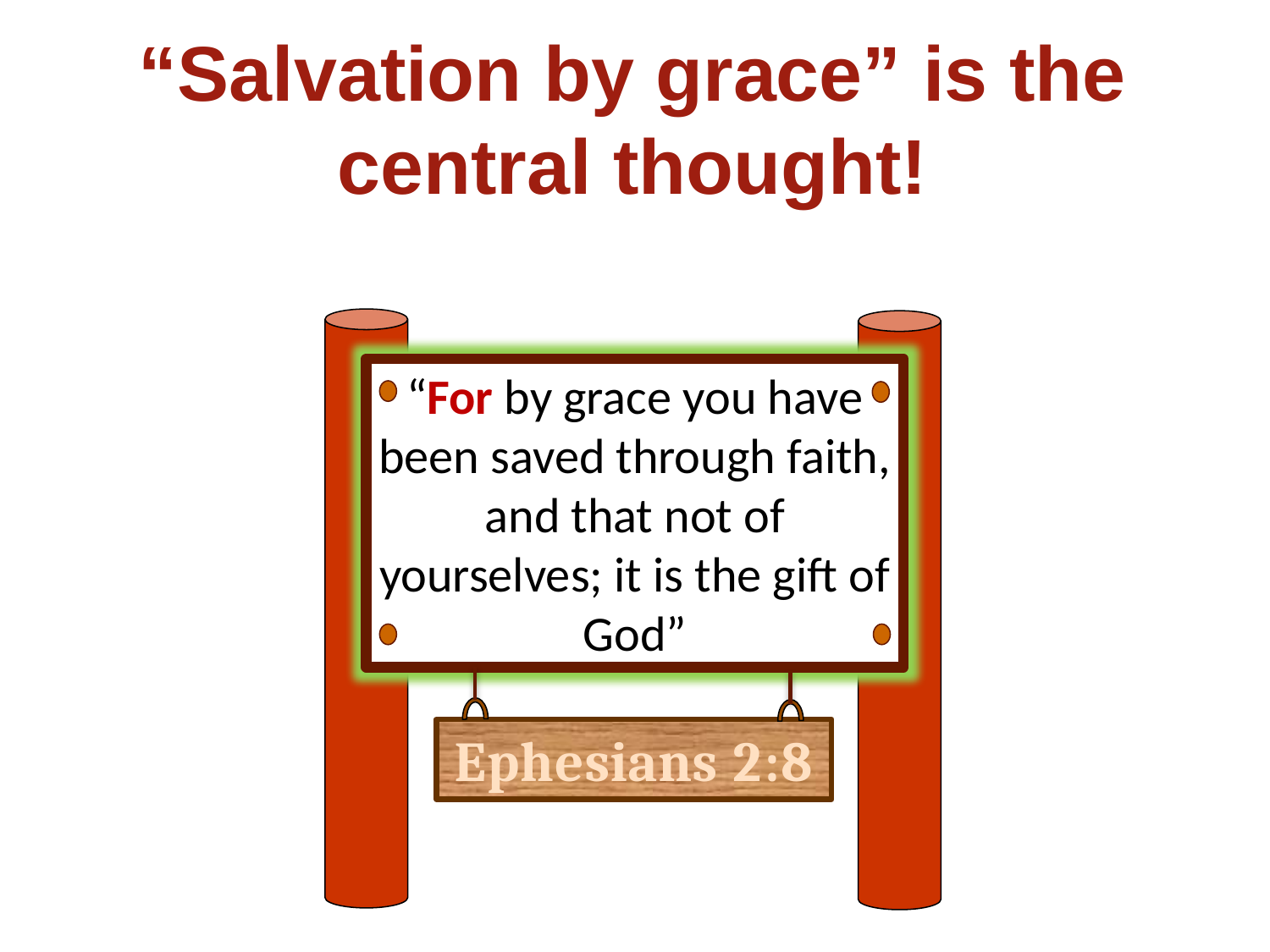

“Salvation by grace” is the central thought!

“For by grace you have been saved through faith, and that not of yourselves; it is the gift of God”

Ephesians 2:8